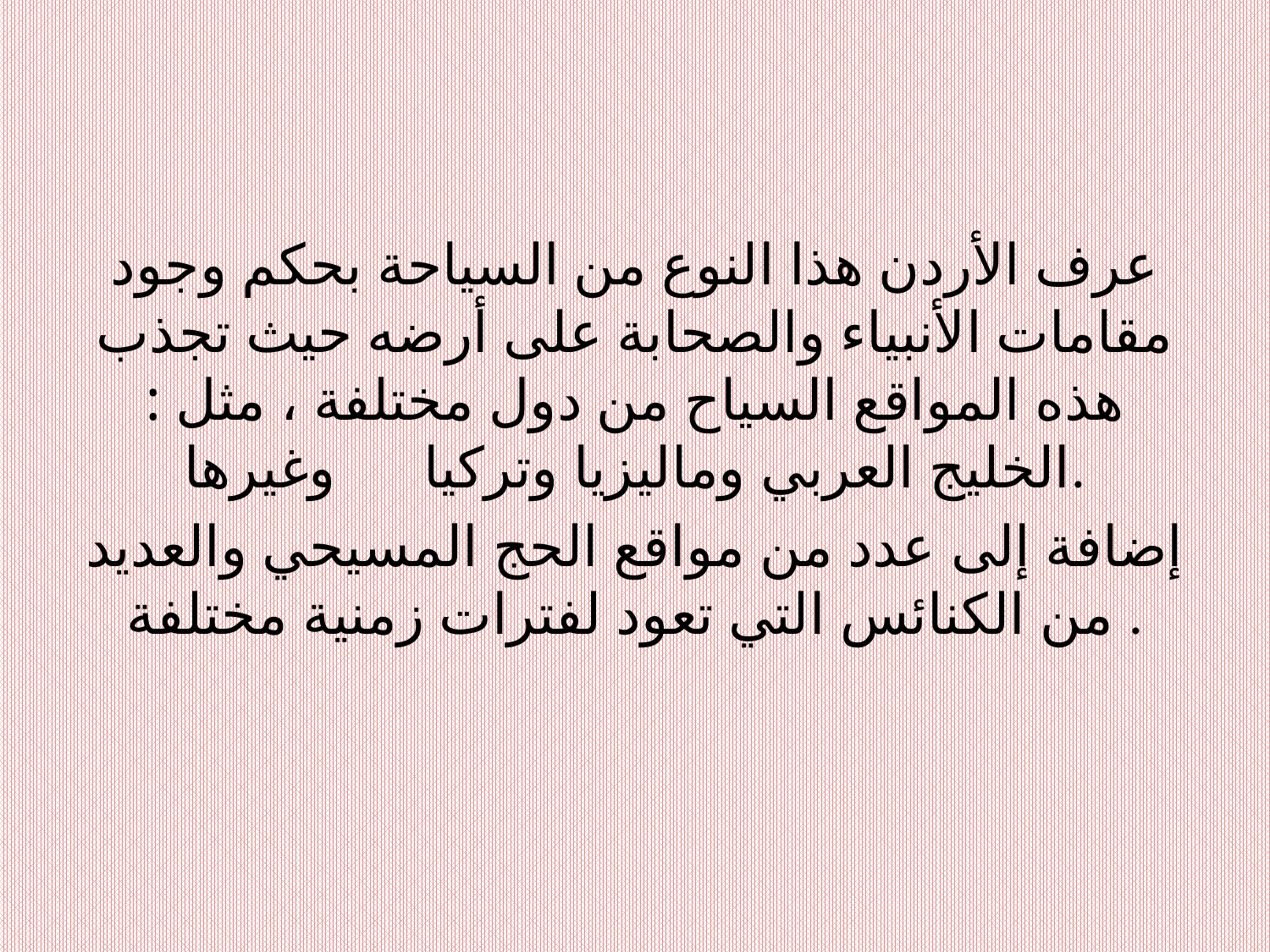

عرف الأردن هذا النوع من السياحة بحكم وجود مقامات الأنبياء والصحابة على أرضه حيث تجذب هذه المواقع السياح من دول مختلفة ، مثل : الخليج العربي وماليزيا وتركيا      وغيرها.
إضافة إلى عدد من مواقع الحج المسيحي والعديد من الكنائس التي تعود لفترات زمنية مختلفة .